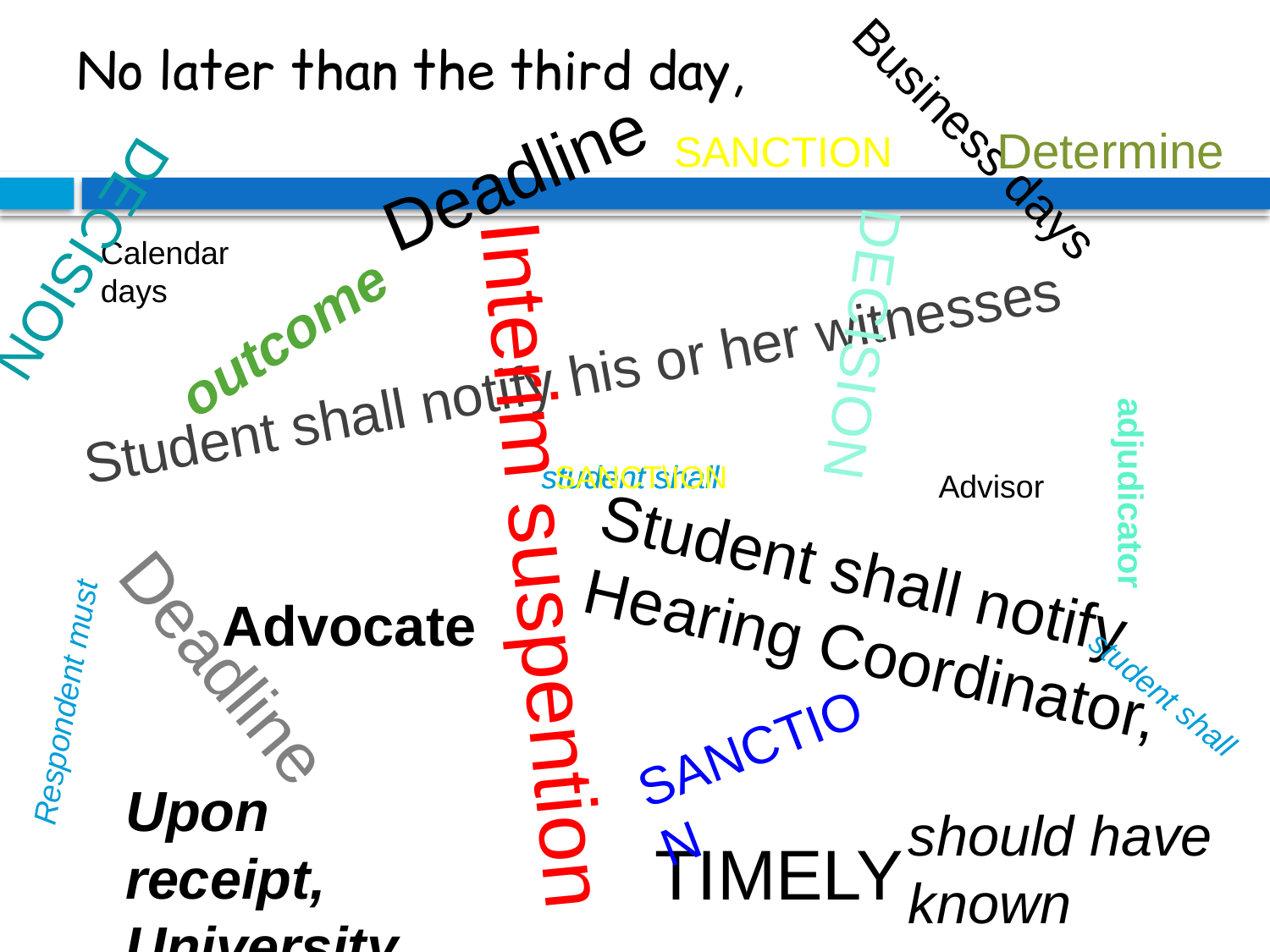

No later than the third day,

Determine
SANCTION
Deadline
Business days
DECISION
Calendar days
outcome
DECISION
Student shall notify his or her witnesses
student shall
student shall
SANCT\ION
Advisor
adjudicator
Student shall notify Hearing Coordinator,
Interim suspention
Advocate
Deadline
Respondent must
student shall
SANCTION
Upon receipt, University shall
should have known
TIMELY